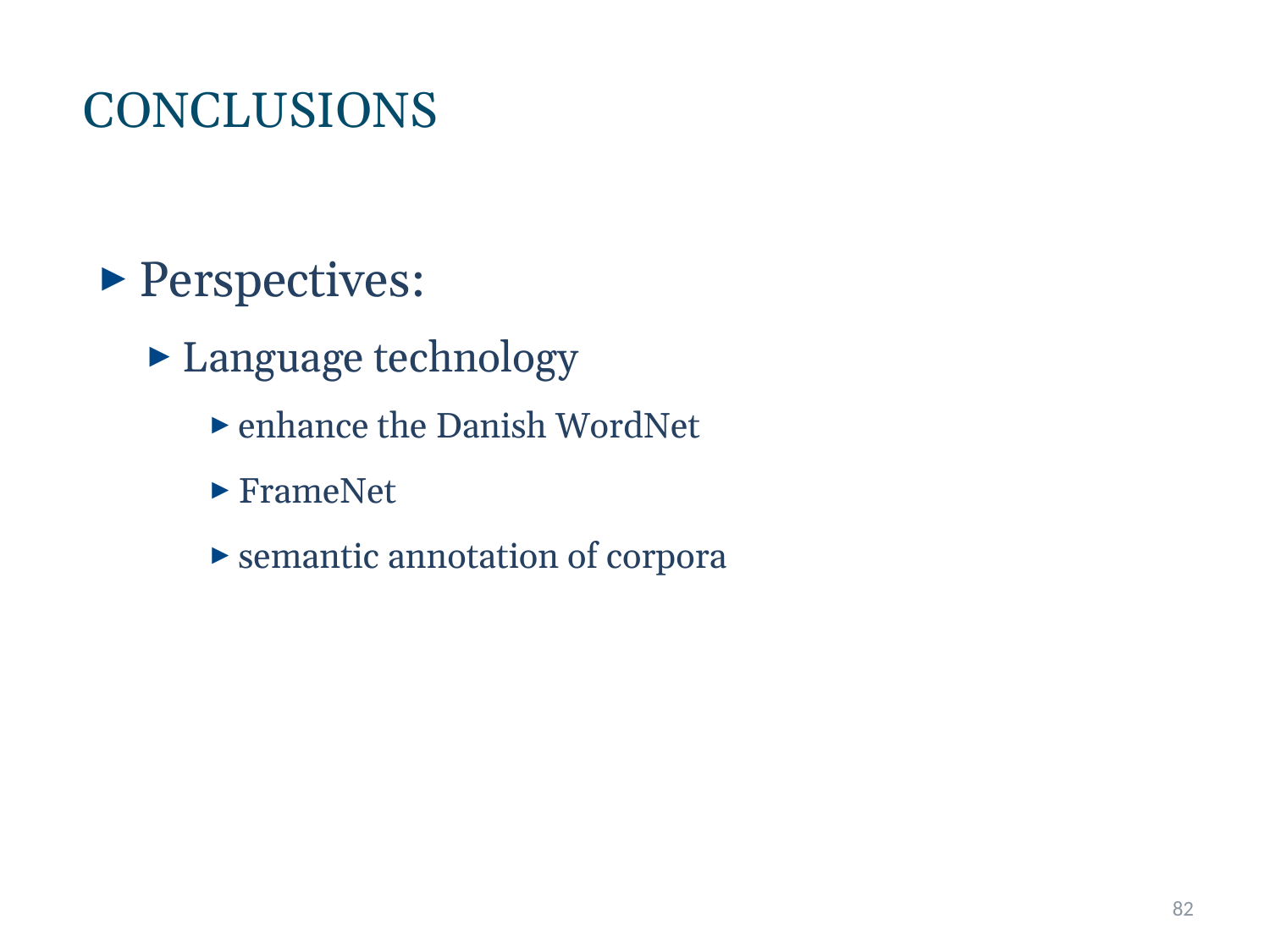

# CONCLUSIONS
Perspectives:
Language technology
enhance the Danish WordNet
FrameNet
semantic annotation of corpora

82